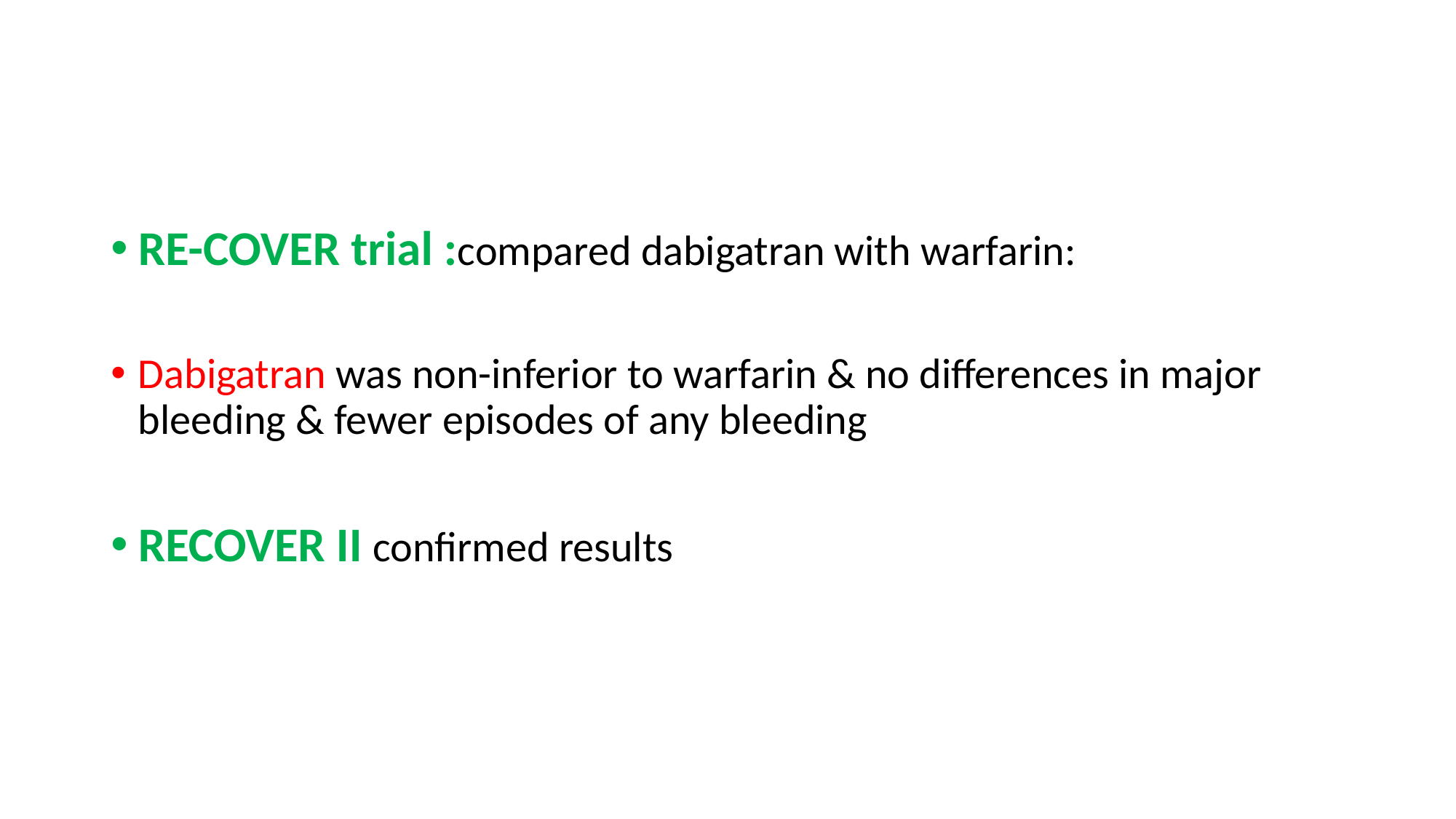

#
RE-COVER trial :compared dabigatran with warfarin:

Dabigatran was non-inferior to warfarin & no differences in major bleeding & fewer episodes of any bleeding

RECOVER II confirmed results